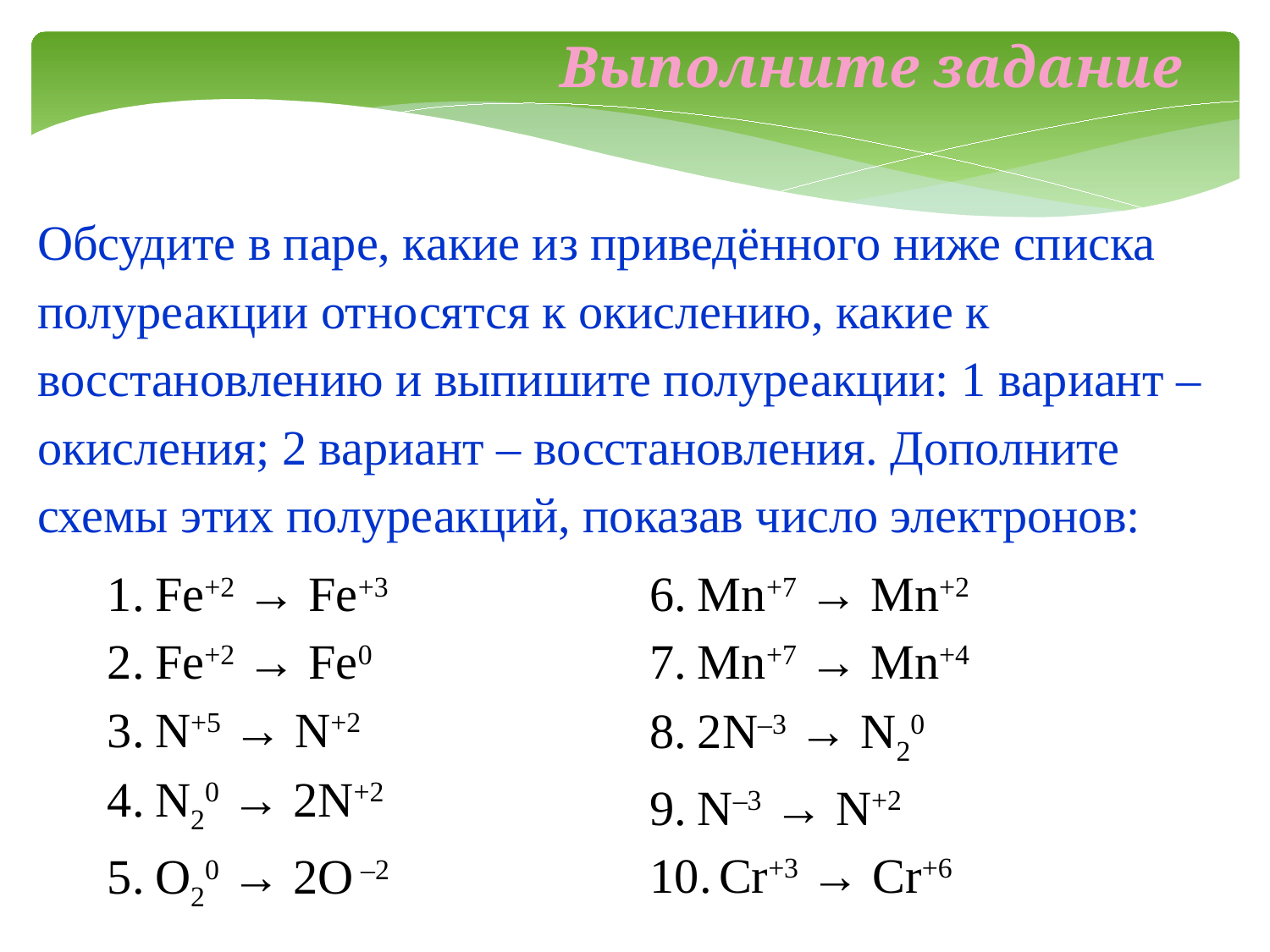

Выполните задание
Обсудите в паре, какие из приведённого ниже списка полуреакции относятся к окислению, какие к восстановлению и выпишите полуреакции: 1 вариант – окисления; 2 вариант – восстановления. Дополните схемы этих полуреакций, показав число электронов:
Fe+2 → Fe+3
Fe+2 → Fe0
N+5 → N+2
N20 → 2N+2
O20 → 2O –2
Mn+7 → Mn+2
Mn+7 → Mn+4
2N–3 → N20
N–3 → N+2
 Cr+3 → Cr+6